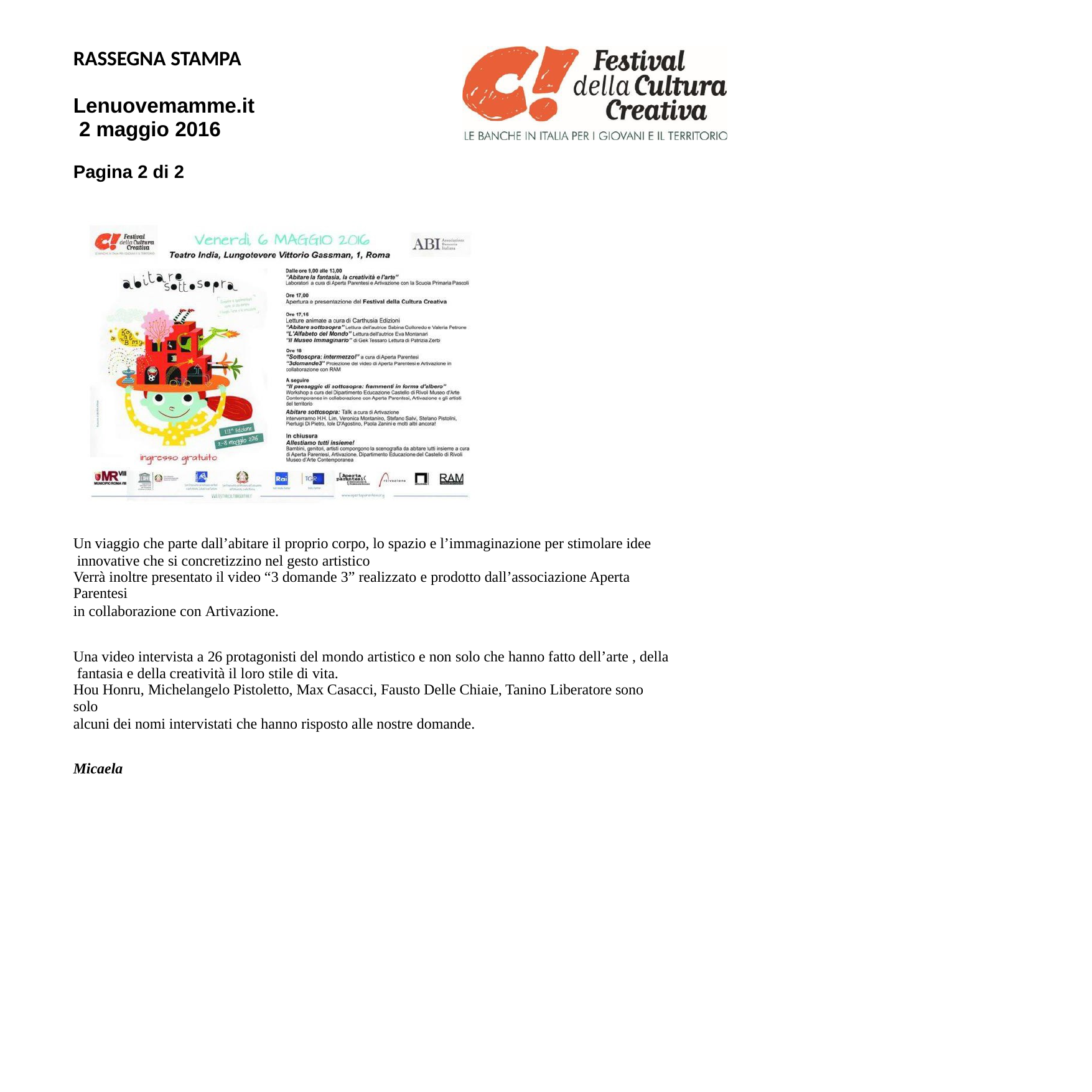

RASSEGNA STAMPA

Lenuovemamme.it  2 maggio 2016
Pagina 2 di 2

Un viaggio che parte dall’abitare il proprio corpo, lo spazio e l’immaginazione per stimolare idee  innovative che si concretizzino nel gesto artistico
Verrà inoltre presentato il video “3 domande 3” realizzato e prodotto dall’associazione Aperta Parentesi
in collaborazione con Artivazione.

Una video intervista a 26 protagonisti del mondo artistico e non solo che hanno fatto dell’arte , della  fantasia e della creatività il loro stile di vita.
Hou Honru, Michelangelo Pistoletto, Max Casacci, Fausto Delle Chiaie, Tanino Liberatore sono solo
alcuni dei nomi intervistati che hanno risposto alle nostre domande.

Micaela